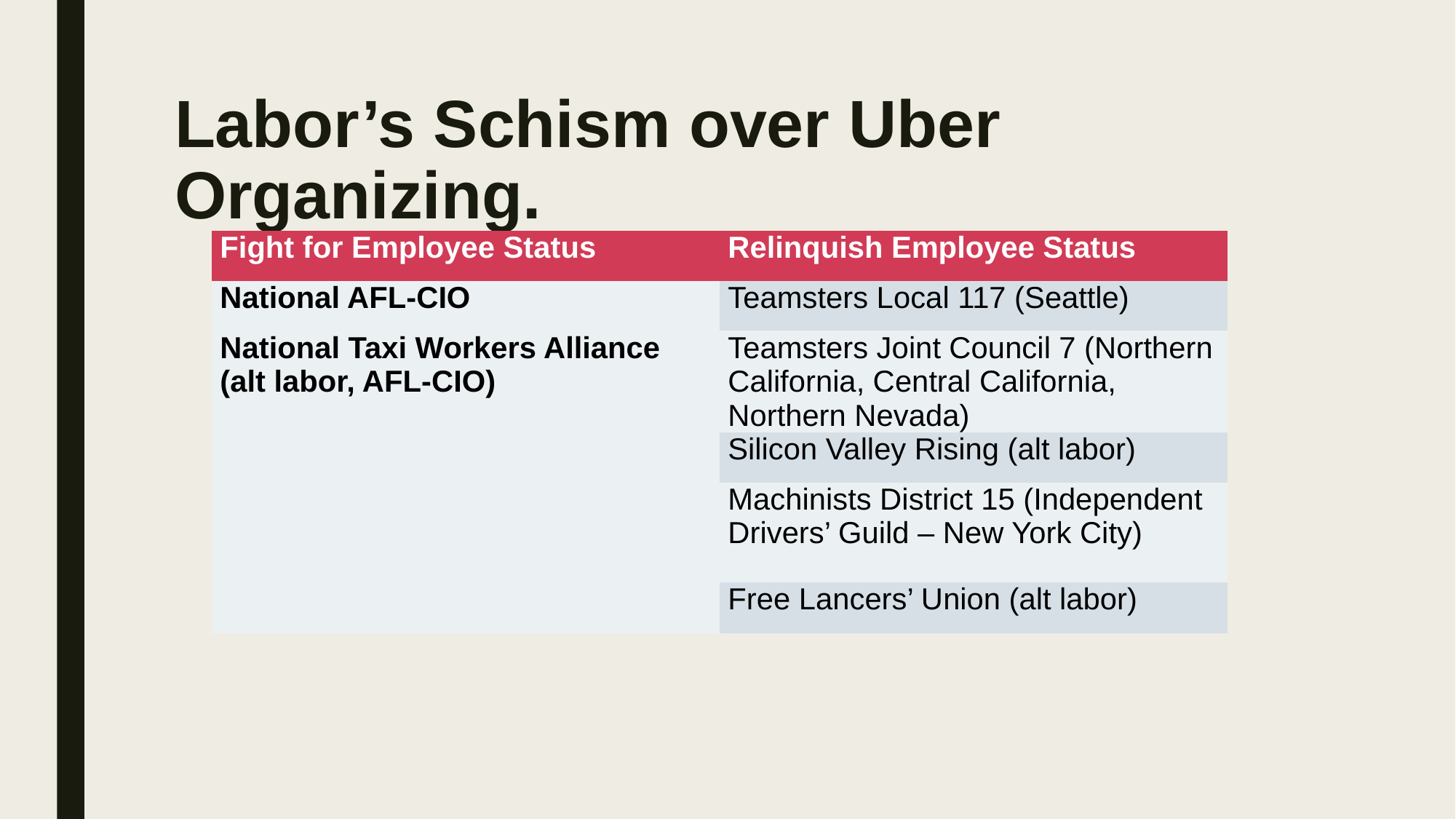

# Labor’s Schism over Uber Organizing.
| Fight for Employee Status | Relinquish Employee Status |
| --- | --- |
| National AFL-CIO | Teamsters Local 117 (Seattle) |
| National Taxi Workers Alliance (alt labor, AFL-CIO) | Teamsters Joint Council 7 (Northern California, Central California, Northern Nevada) |
|  | Silicon Valley Rising (alt labor) |
|  | Machinists District 15 (Independent Drivers’ Guild – New York City) |
|  | Free Lancers’ Union (alt labor) |